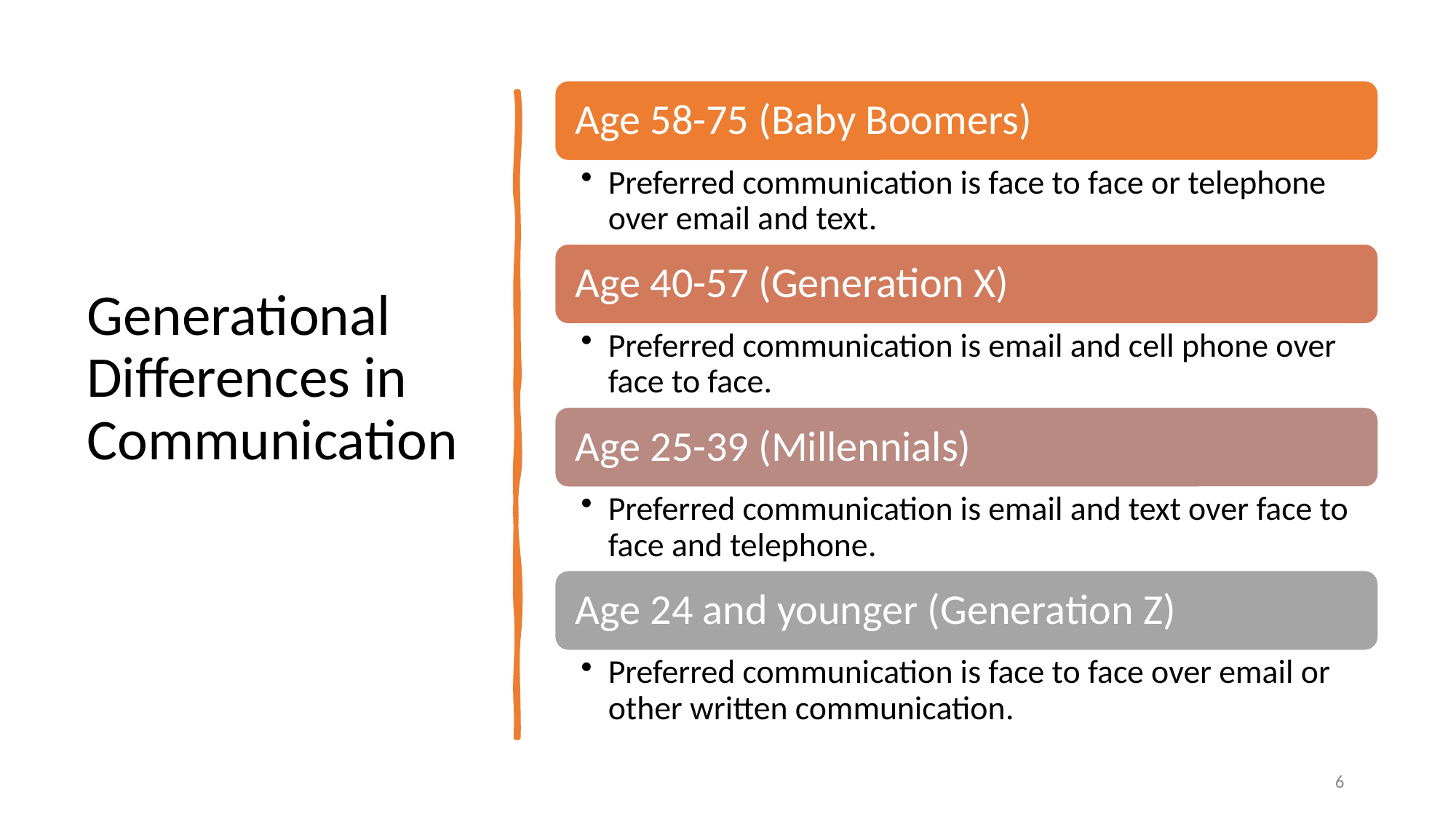

Age 58-75 (Baby Boomers)
Preferred communication is face to face or telephone over email and text.
Age 40-57 (Generation X)
Preferred communication is email and cell phone over face to face.
Age 25-39 (Millennials)
Preferred communication is email and text over face to face and telephone.
Age 24 and younger (Generation Z)
Preferred communication is face to face over email or other written communication.
# Generational Differences in Communication

6